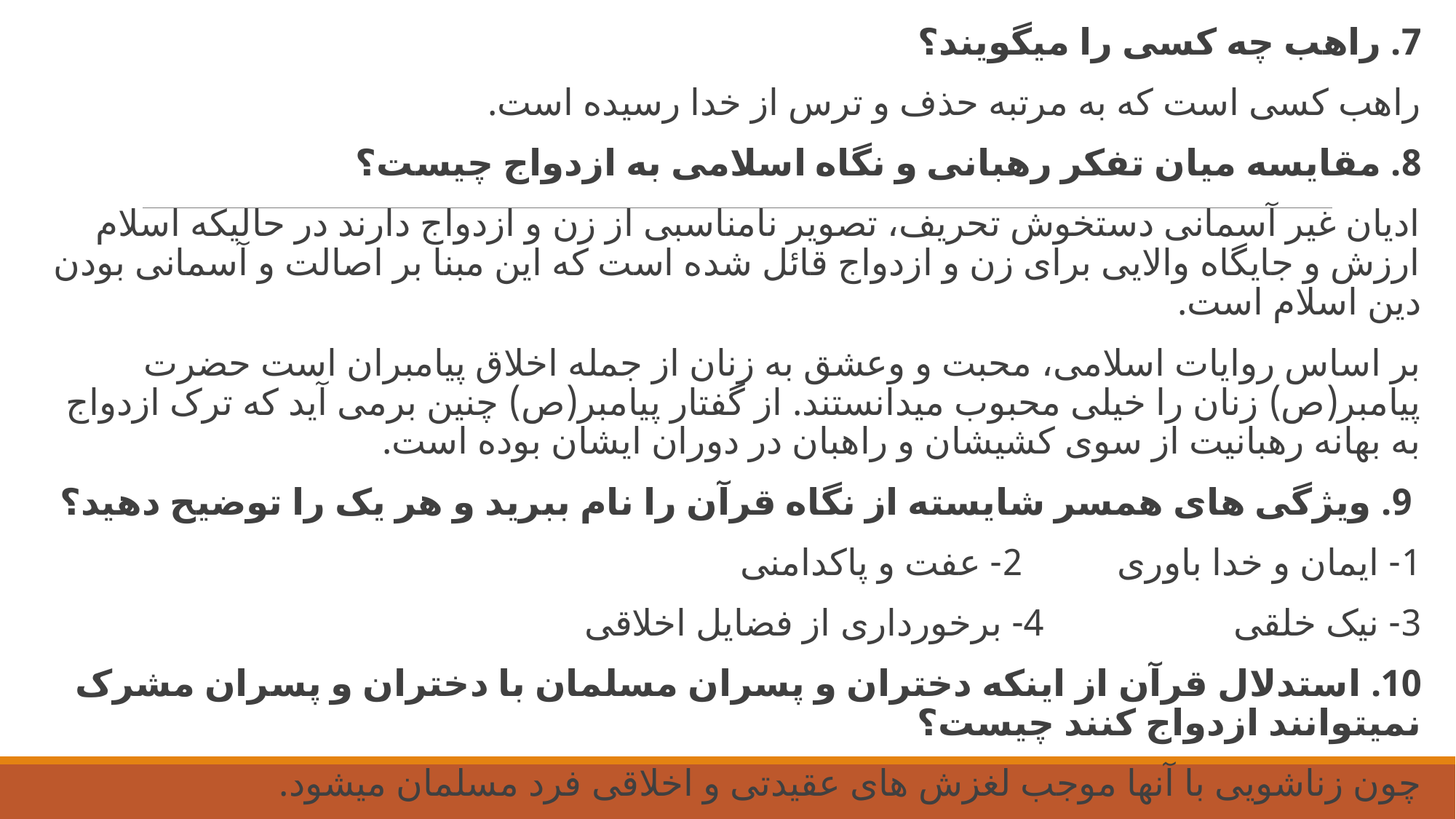

7. راهب چه کسی را میگویند؟
راهب کسی است که به مرتبه حذف و ترس از خدا رسیده است.
8. مقایسه میان تفکر رهبانی و نگاه اسلامی به ازدواج چیست؟
ادیان غیر آسمانی دستخوش تحریف، تصویر نامناسبی از زن و ازدواج دارند در حالیکه اسلام ارزش و جایگاه والایی برای زن و ازدواج قائل شده است که این مبنا بر اصالت و آسمانی بودن دین اسلام است.
بر اساس روایات اسلامی، محبت و وعشق به زنان از جمله اخلاق پیامبران است حضرت پیامبر(ص) زنان را خیلی محبوب میدانستند. از گفتار پیامبر(ص) چنین برمی آید که ترک ازدواج به بهانه رهبانیت از سوی کشیشان و راهبان در دوران ایشان بوده است.
 9. ویژگی های همسر شایسته از نگاه قرآن را نام ببرید و هر یک را توضیح دهید؟
1- ایمان و خدا باوری          2- عفت و پاکدامنی
3- نیک خلقی                    4- برخورداری از فضایل اخلاقی
10. استدلال قرآن از اینکه دختران و پسران مسلمان با دختران و پسران مشرک نمیتوانند ازدواج کنند چیست؟
چون زناشویی با آنها موجب لغزش های عقیدتی و اخلاقی فرد مسلمان میشود.